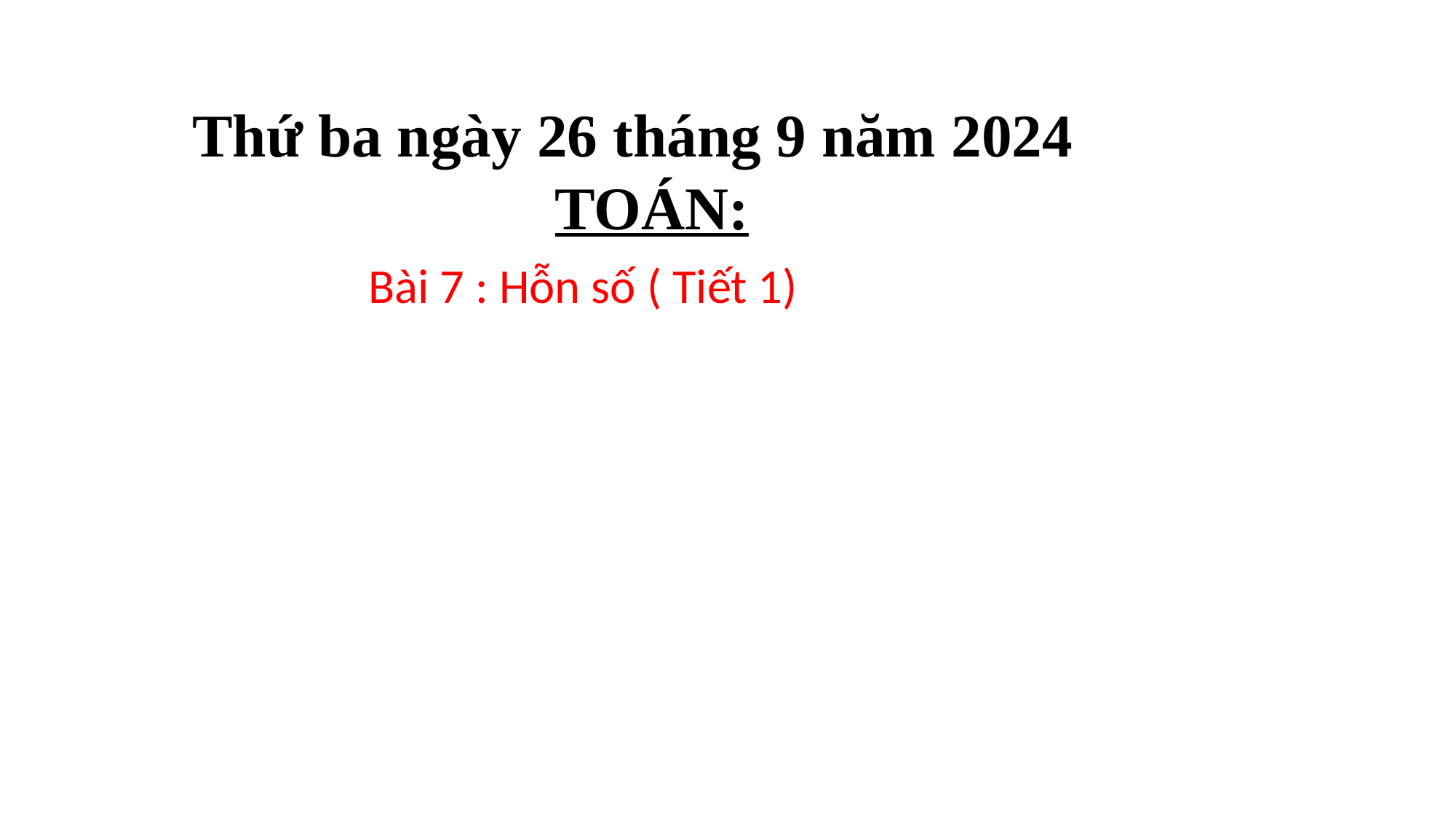

Thứ ba ngày 26 tháng 9 năm 2024
                        TOÁN:
Bài 7 : Hỗn số ( Tiết 1)